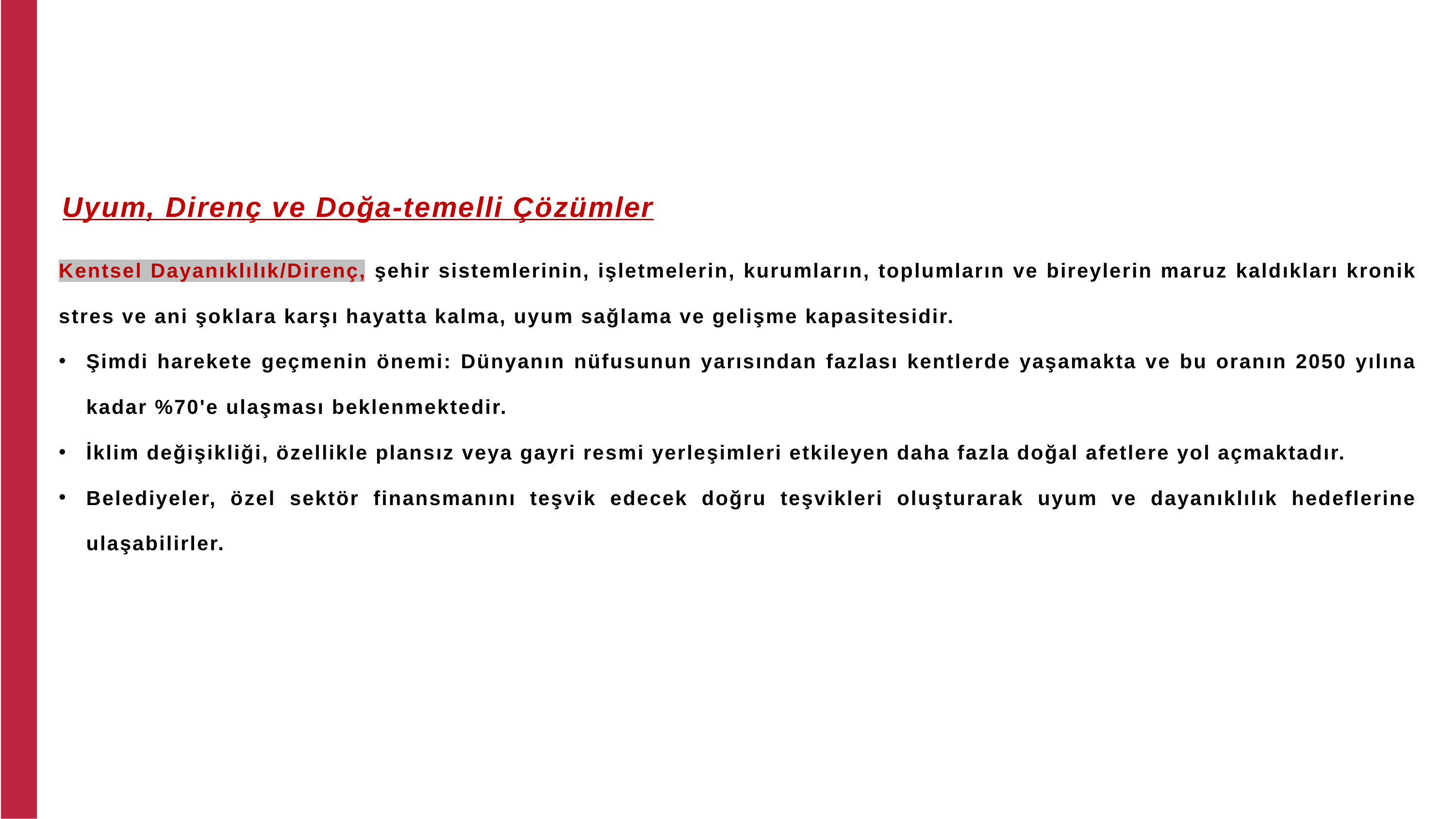

Uyum, Direnç ve Doğa-temelli Çözümler

Kentsel Dayanıklılık/Direnç, şehir sistemlerinin, işletmelerin, kurumların, toplumların ve bireylerin maruz kaldıkları kronik stres ve ani şoklara karşı hayatta kalma, uyum sağlama ve gelişme kapasitesidir.
Şimdi harekete geçmenin önemi: Dünyanın nüfusunun yarısından fazlası kentlerde yaşamakta ve bu oranın 2050 yılına kadar %70'e ulaşması beklenmektedir.
İklim değişikliği, özellikle plansız veya gayri resmi yerleşimleri etkileyen daha fazla doğal afetlere yol açmaktadır.
Belediyeler, özel sektör finansmanını teşvik edecek doğru teşvikleri oluşturarak uyum ve dayanıklılık hedeflerine ulaşabilirler.